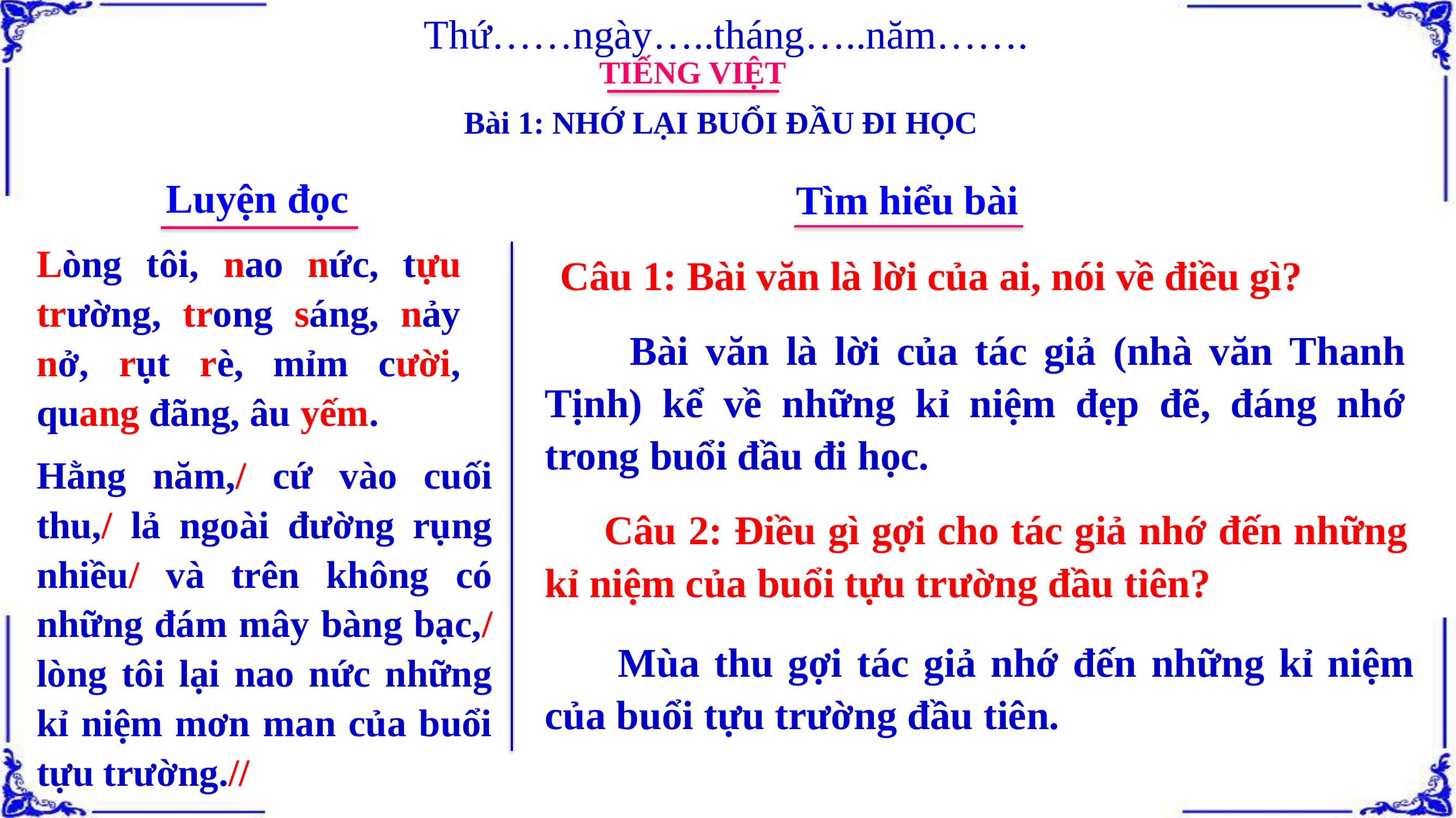

Thứ……ngày…..tháng…..năm…….
TIẾNG VIỆT
Bài 1: NHỚ LẠI BUỔI ĐẦU ĐI HỌC
Luyện đọc
Tìm hiểu bài
Lòng tôi, nao nức, tựu trường, trong sáng, nảy nở, rụt rè, mỉm cười, quang đãng, âu yếm.
     Câu 1: Bài văn là lời của ai, nói về điều gì?
     Bài văn là lời của tác giả (nhà văn Thanh Tịnh) kể về những kỉ niệm đẹp đẽ, đáng nhớ trong buổi đầu đi học.
Hằng năm,/ cứ vào cuối thu,/ lả ngoài đường rụng nhiều/ và trên không có những đám mây bàng bạc,/ lòng tôi lại nao nức những kỉ niệm mơn man của buổi tựu trường.//
     Câu 2: Điều gì gợi cho tác giả nhớ đến những kỉ niệm của buổi tựu trường đầu tiên?
     Mùa thu gợi tác giả nhớ đến những kỉ niệm của buổi tựu trường đầu tiên.